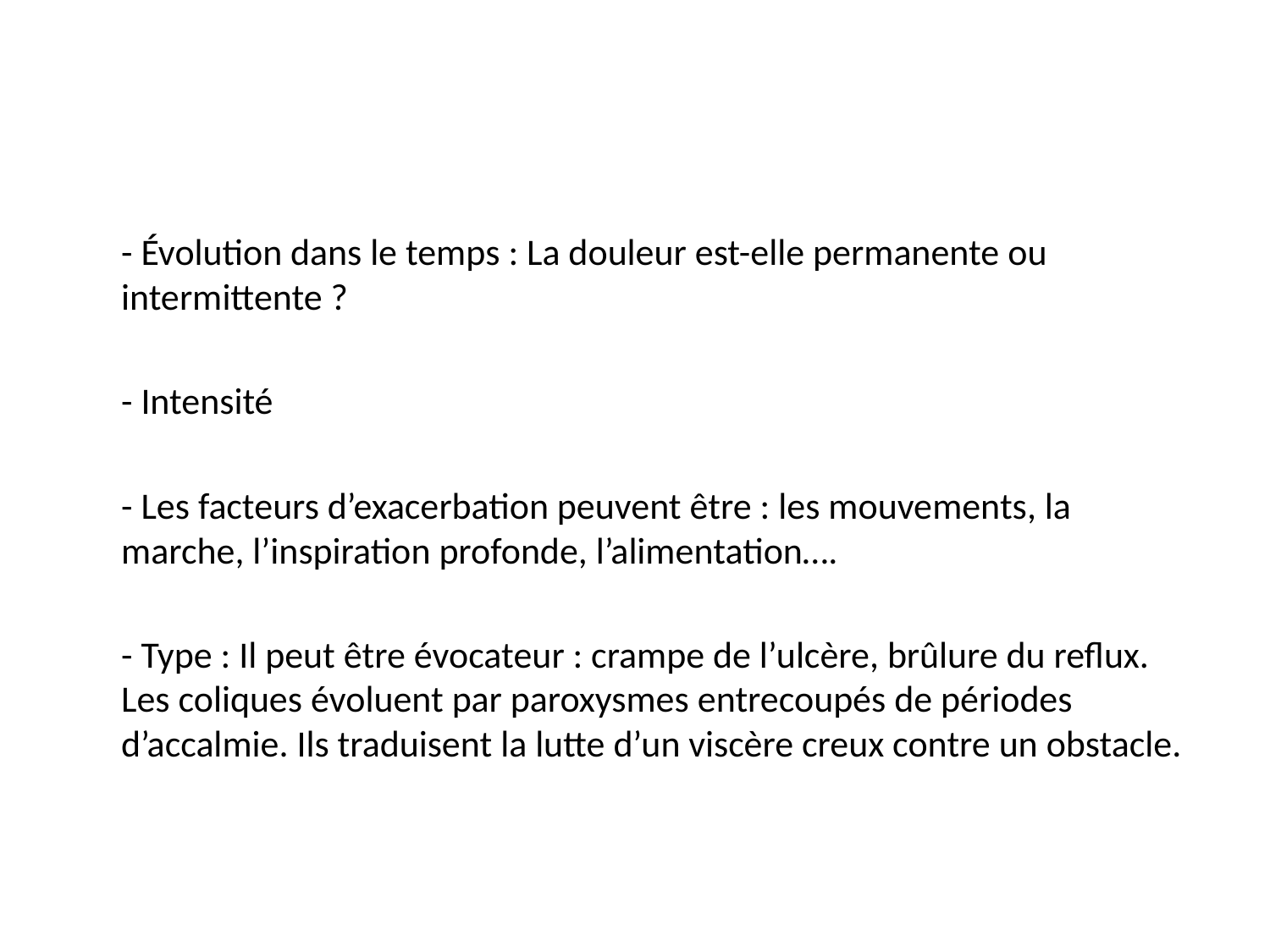

#
	- Évolution dans le temps : La douleur est-elle permanente ou intermittente ?

	- Intensité

	- Les facteurs d’exacerbation peuvent être : les mouvements, la marche, l’inspiration profonde, l’alimentation….

	- Type : Il peut être évocateur : crampe de l’ulcère, brûlure du reflux. Les coliques évoluent par paroxysmes entrecoupés de périodes d’accalmie. Ils traduisent la lutte d’un viscère creux contre un obstacle.